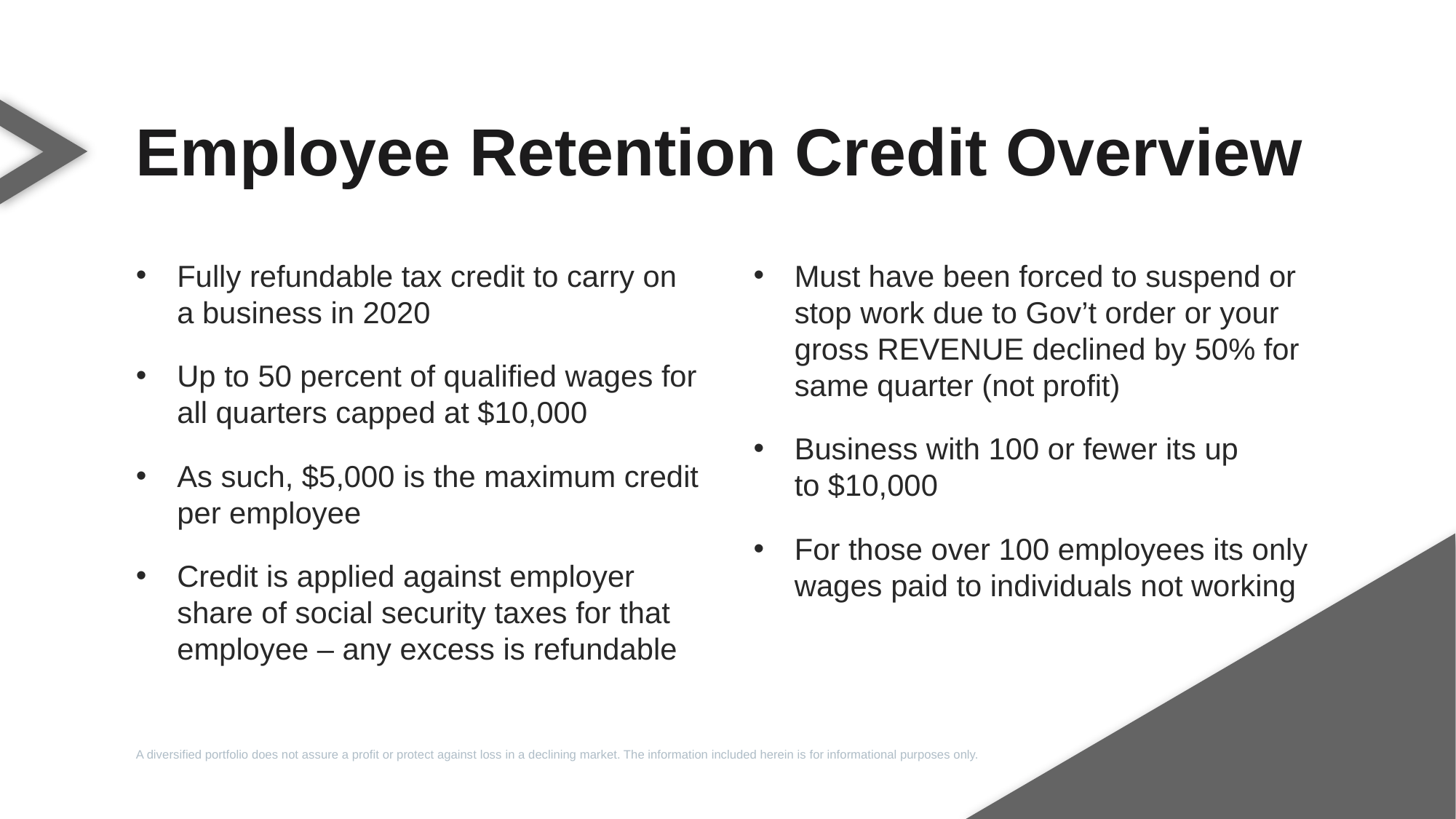

Employee Retention Credit Overview
Fully refundable tax credit to carry on a business in 2020
Up to 50 percent of qualified wages for all quarters capped at $10,000
As such, $5,000 is the maximum credit per employee
Credit is applied against employer share of social security taxes for that employee – any excess is refundable
Must have been forced to suspend or stop work due to Gov’t order or your gross REVENUE declined by 50% for same quarter (not profit)
Business with 100 or fewer its up
to $10,000
For those over 100 employees its only wages paid to individuals not working